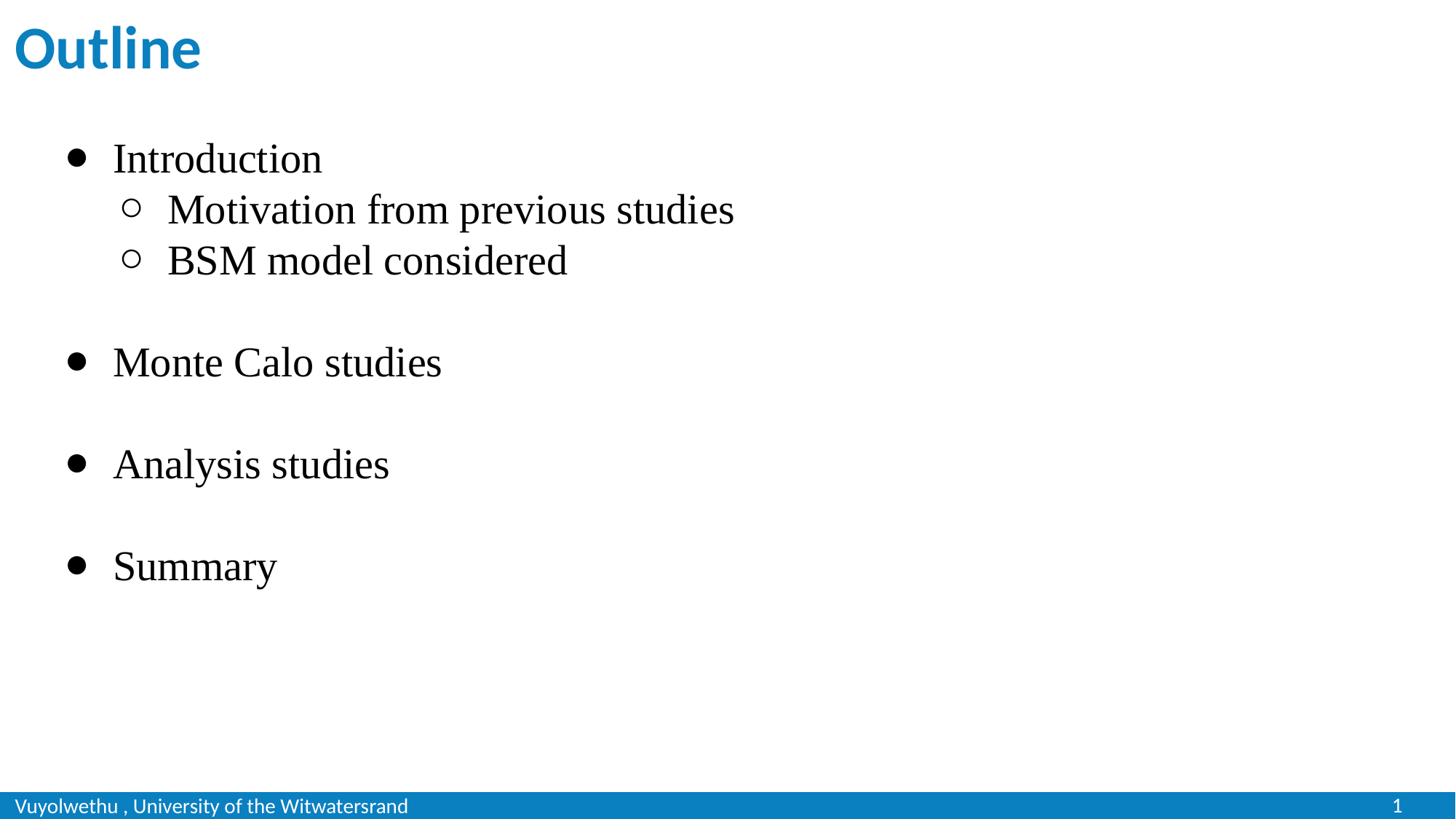

Outline
Introduction
Motivation from previous studies
BSM model considered

Monte Calo studies

Analysis studies

Summary

Ryan Mckenzie
1
1
Vuyolwethu , University of the Witwatersrand